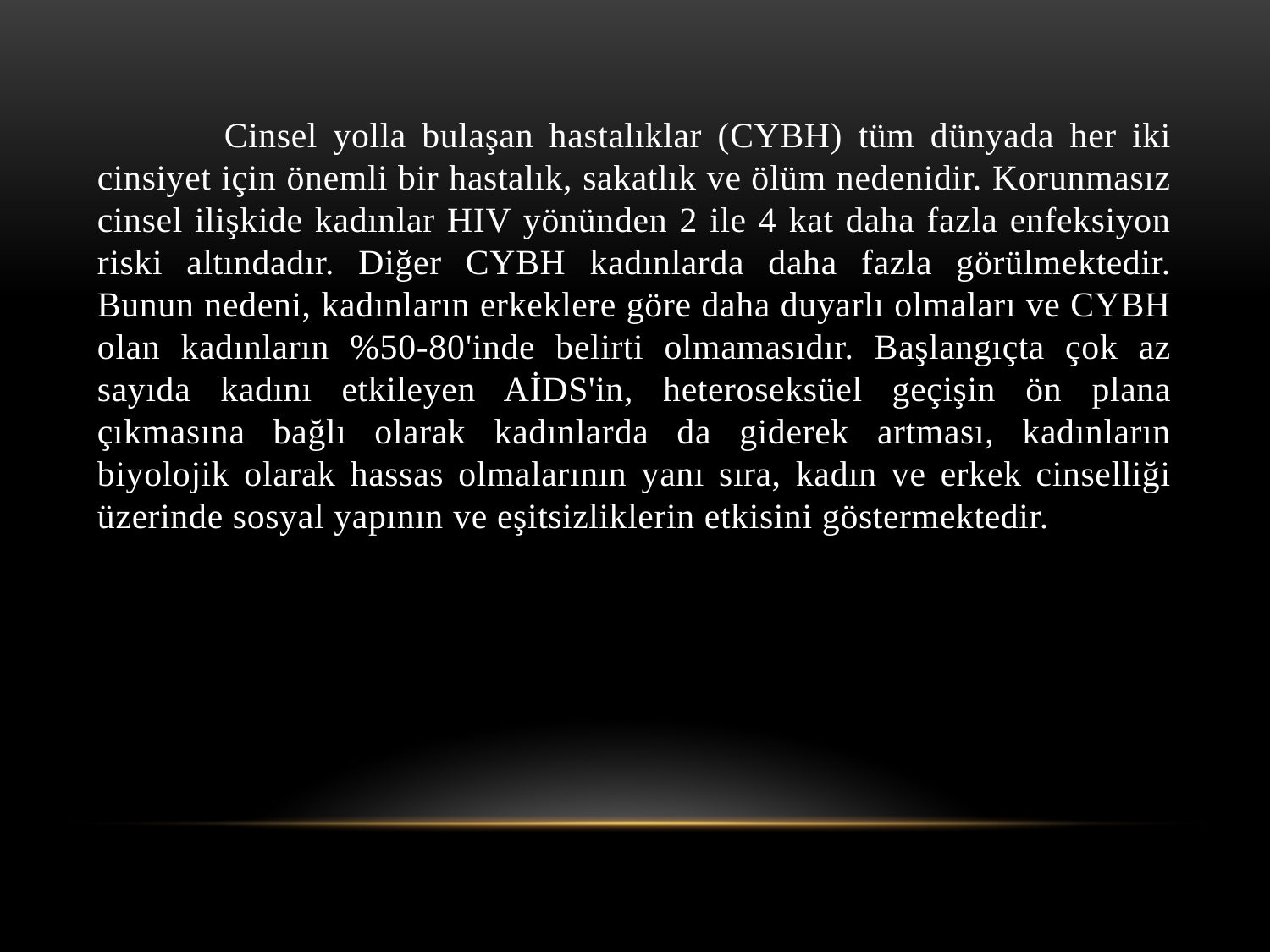

Cinsel yolla bulaşan hastalıklar (CYBH) tüm dünyada her iki cinsiyet için önemli bir hastalık, sakatlık ve ölüm nedenidir. Korunmasız cinsel ilişkide kadınlar HIV yönünden 2 ile 4 kat daha fazla enfeksiyon riski altındadır. Diğer CYBH kadınlarda daha fazla görülmektedir. Bunun nedeni, kadınların erkeklere göre daha duyarlı olmaları ve CYBH olan kadınların %50-80'inde belirti olmamasıdır. Başlangıçta çok az sayıda kadını etkileyen AİDS'in, heteroseksüel geçişin ön plana çıkmasına bağlı olarak kadınlarda da giderek artması, kadınların biyolojik olarak hassas olmalarının yanı sıra, kadın ve erkek cinselliği üzerinde sosyal yapının ve eşitsizliklerin etkisini göstermektedir.